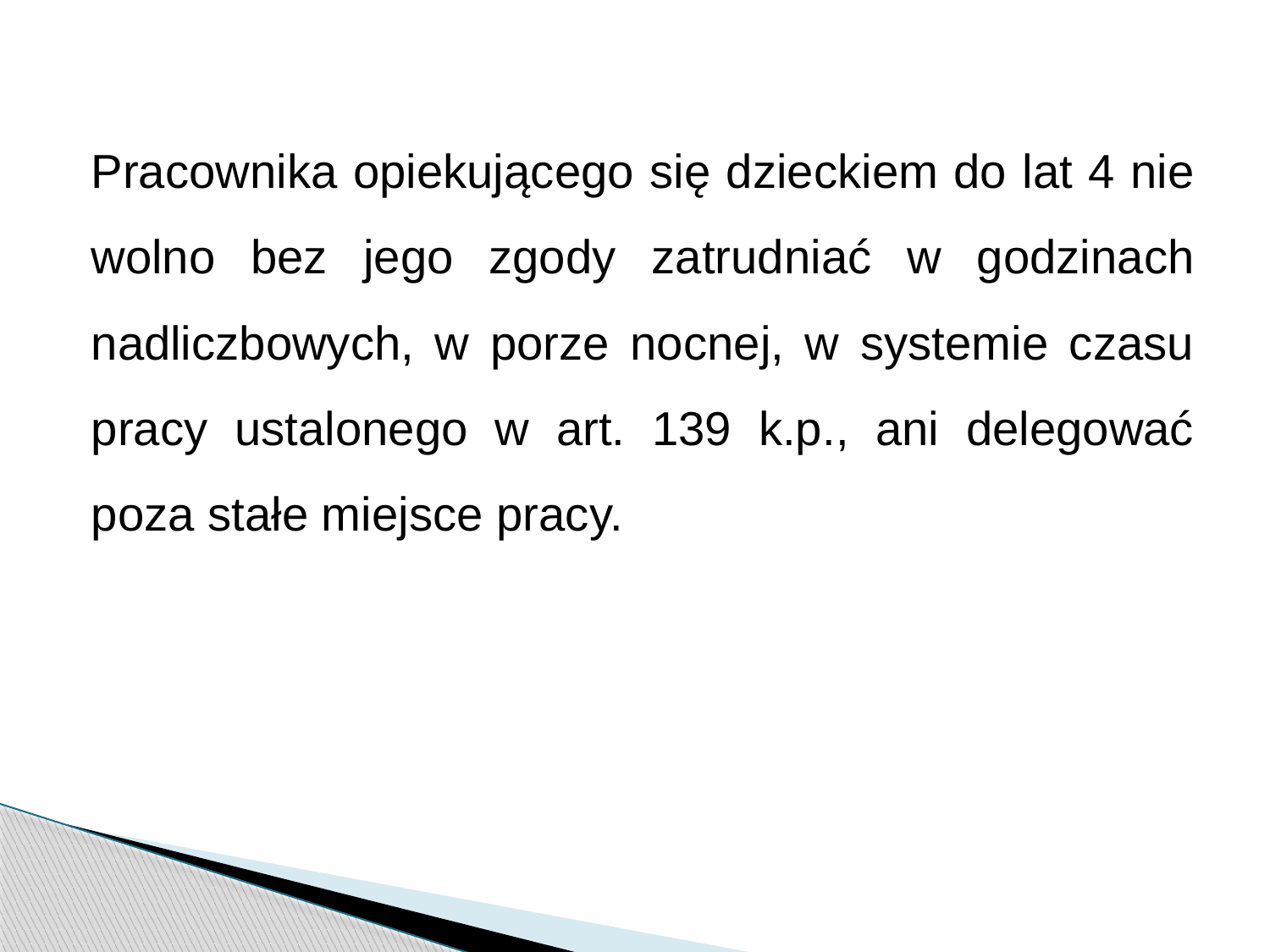

Pracownika opiekującego się dzieckiem do lat 4 nie wolno bez jego zgody zatrudniać w godzinach nadliczbowych, w porze nocnej, w systemie czasu pracy ustalonego w art. 139 k.p., ani delegować poza stałe miejsce pracy.